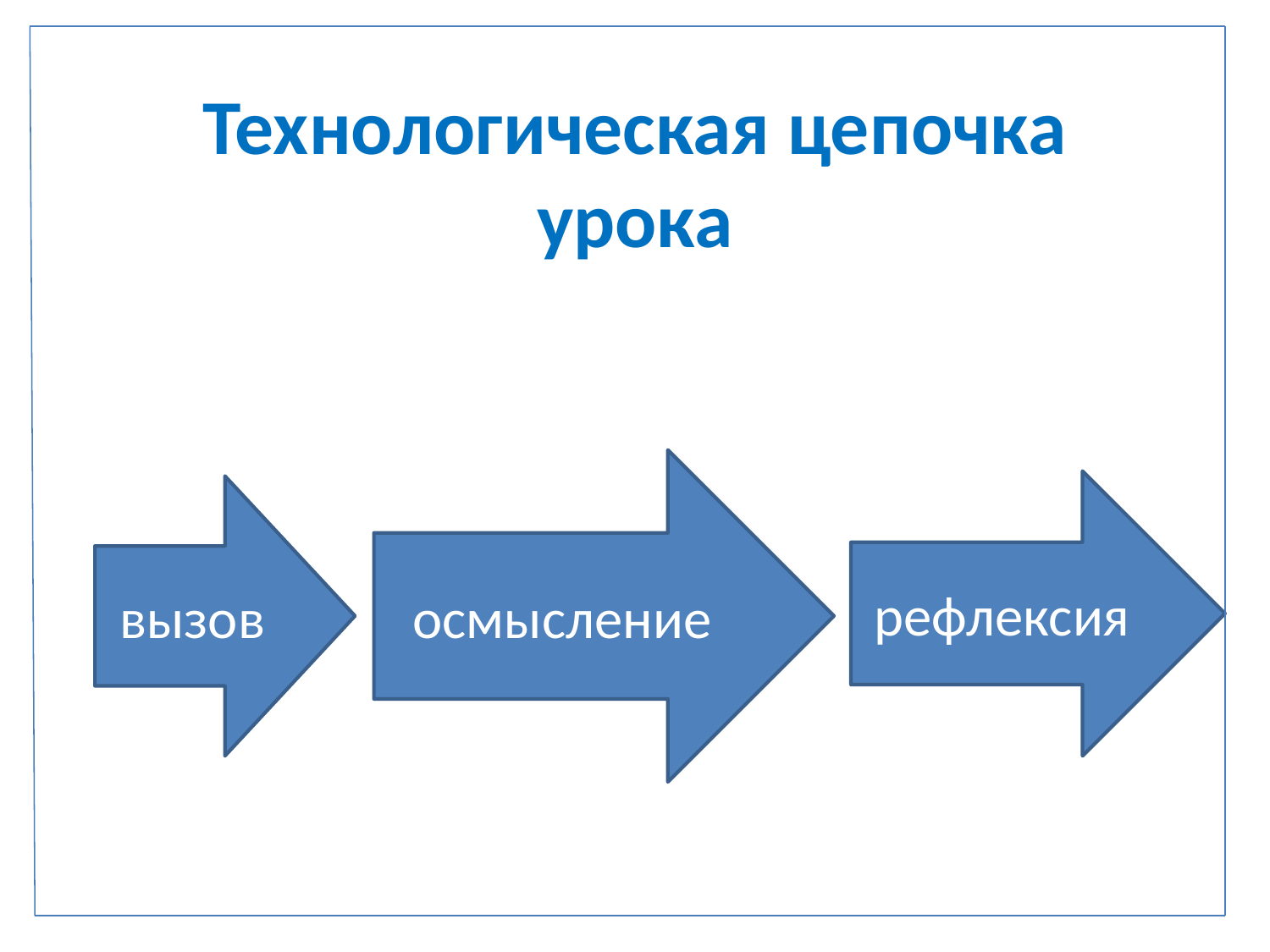

# Технологическая цепочка урока

осмысление
рефлексия
вызов